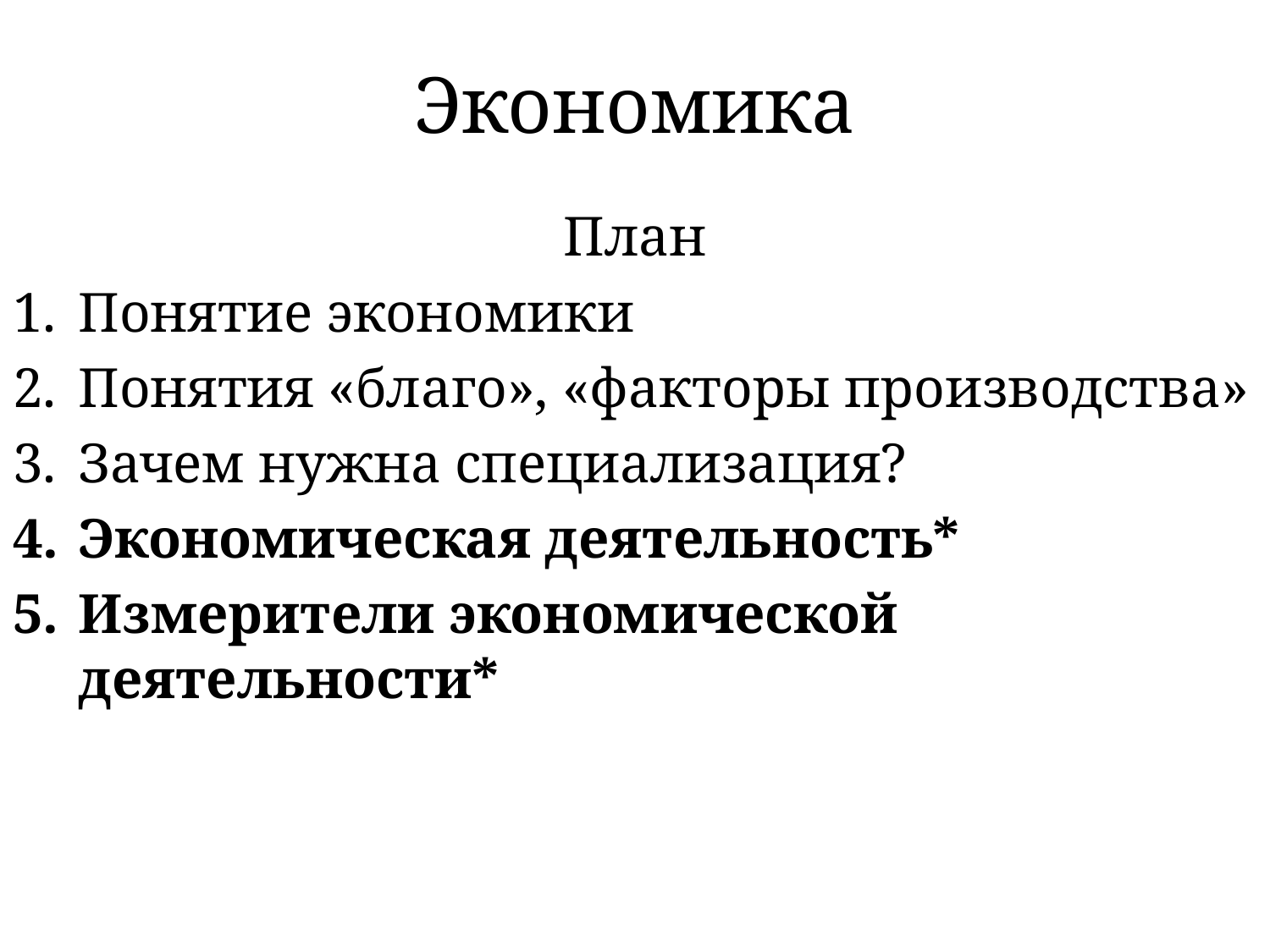

# Экономика
План
Понятие экономики
Понятия «благо», «факторы производства»
Зачем нужна специализация?
Экономическая деятельность*
Измерители экономической деятельности*